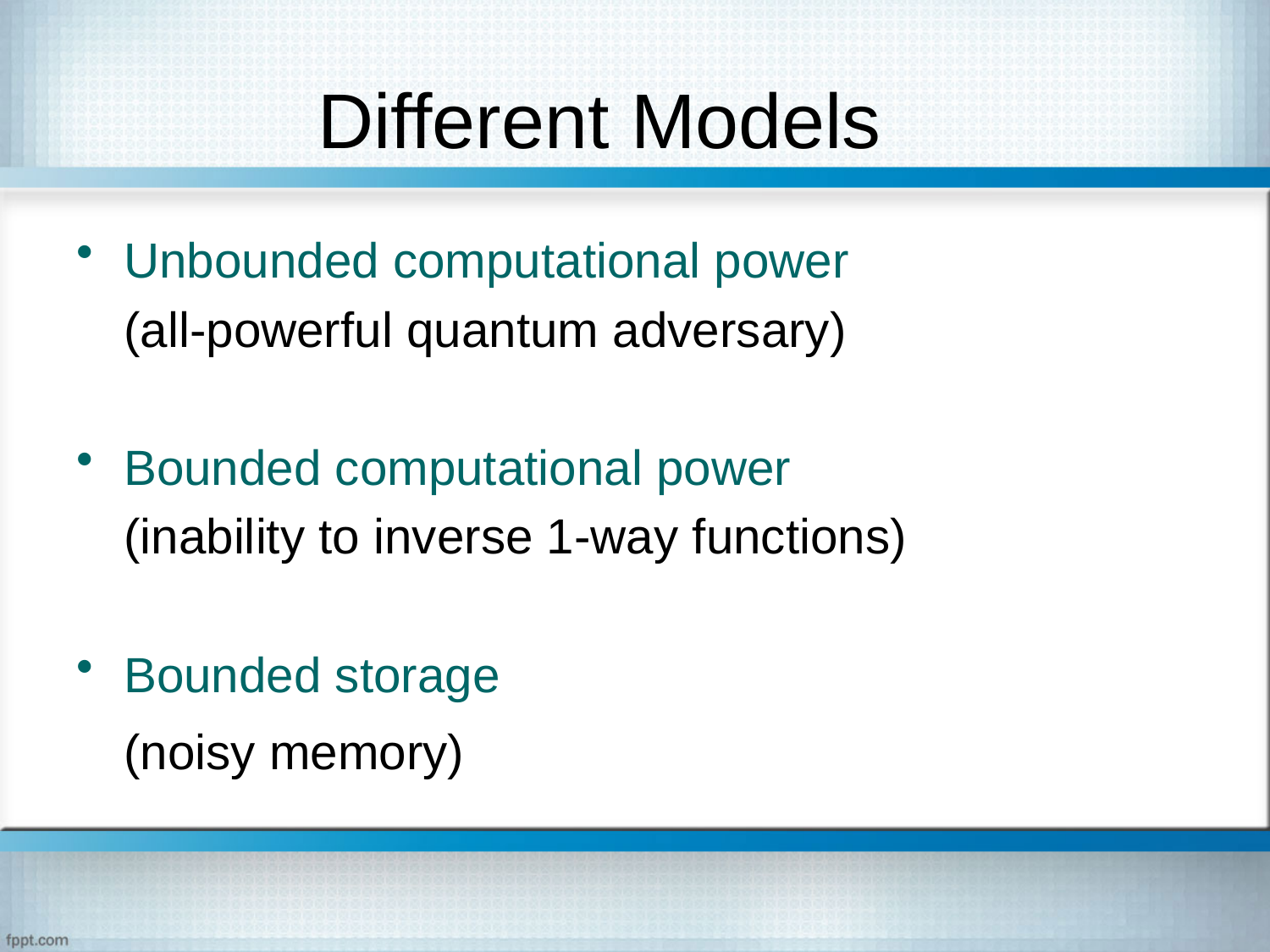

# Different Models
Unbounded computational power
	(all-powerful quantum adversary)

Bounded computational power
	(inability to inverse 1-way functions)

Bounded storage
	(noisy memory)